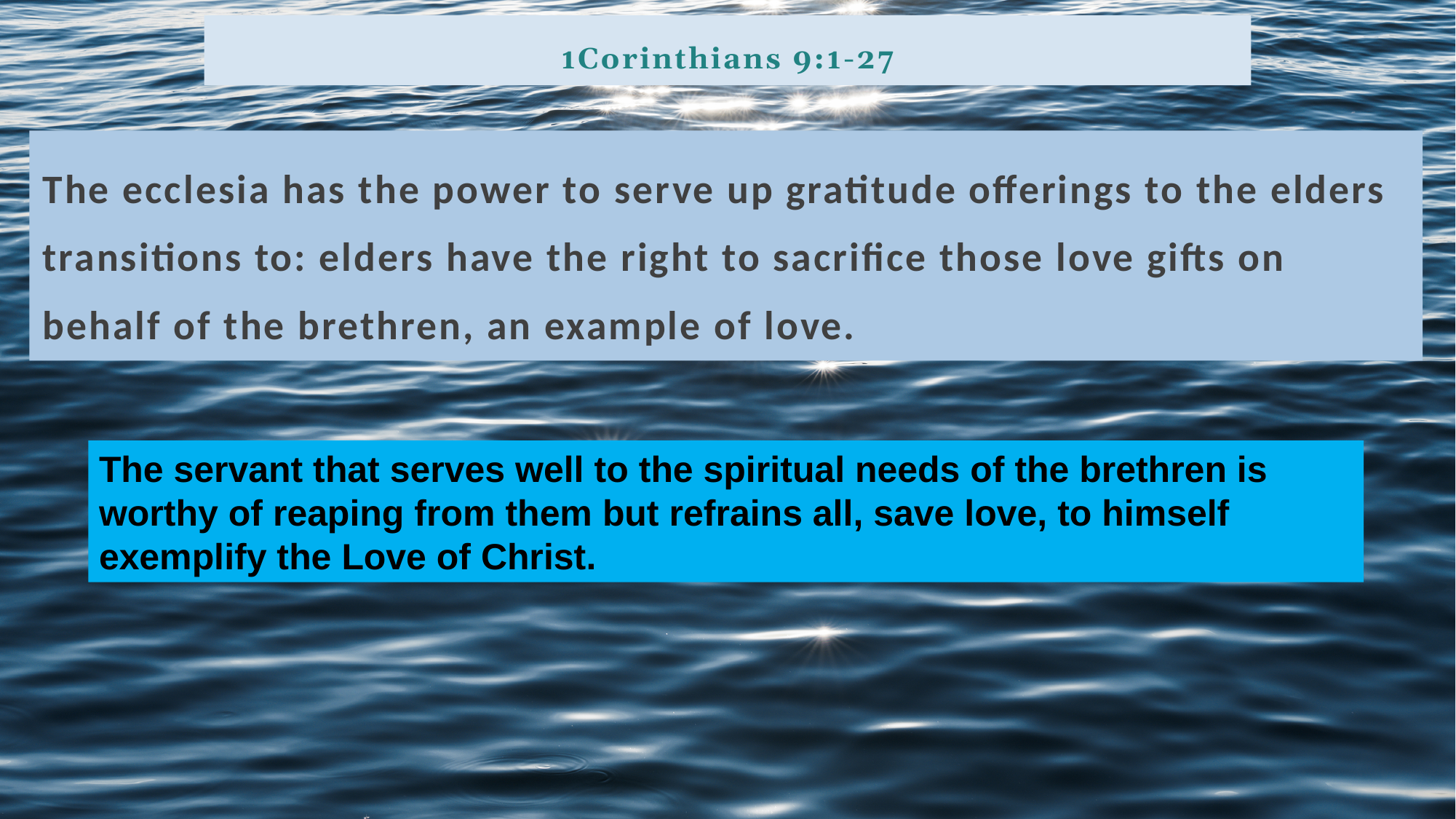

# 1Corinthians 9:1-27
The ecclesia has the power to serve up gratitude offerings to the elders transitions to: elders have the right to sacrifice those love gifts on behalf of the brethren, an example of love.

The servant that serves well to the spiritual needs of the brethren is worthy of reaping from them but refrains all, save love, to himself exemplify the Love of Christ.